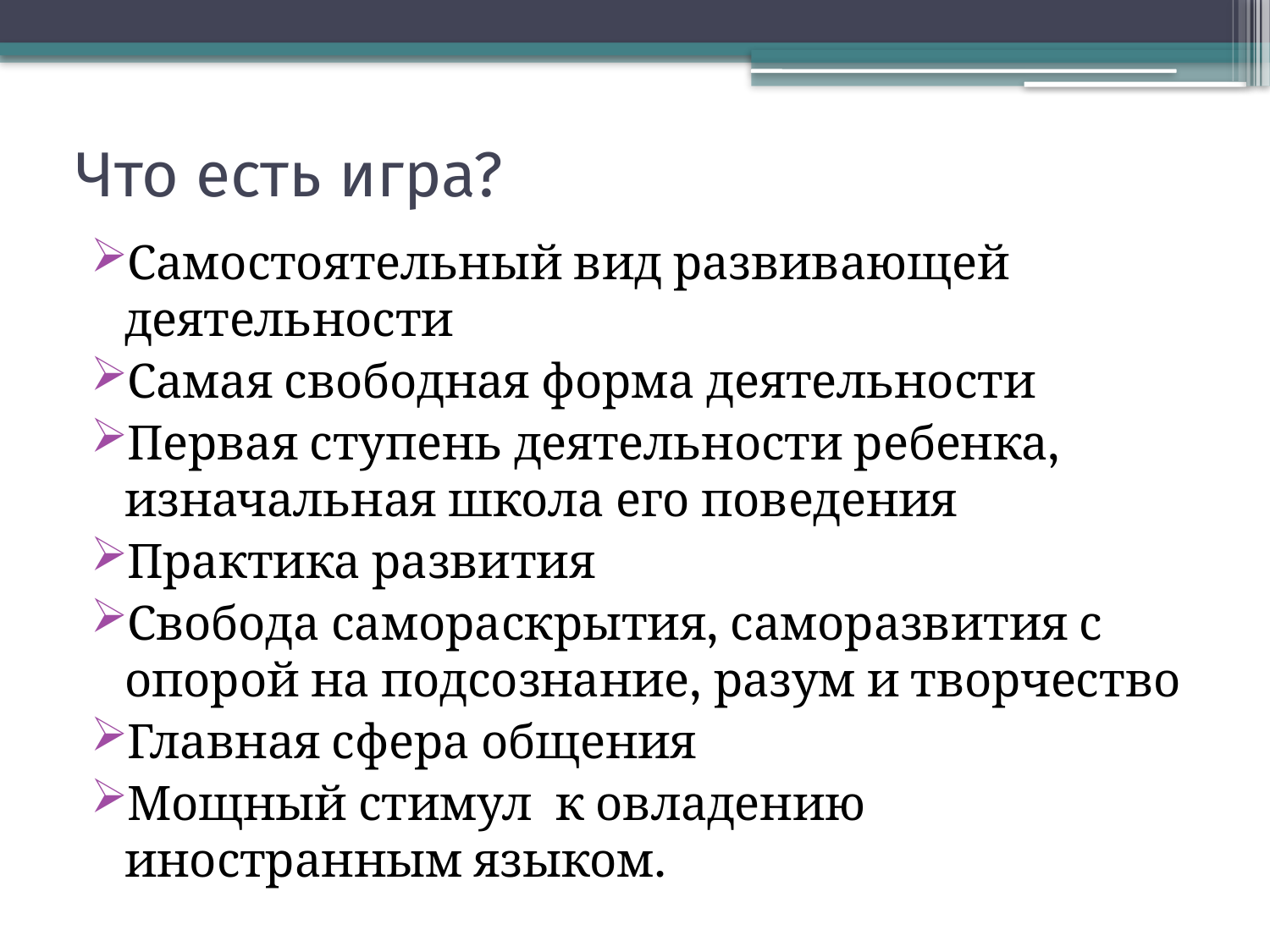

# Что есть игра?
Самостоятельный вид развивающей деятельности
Самая свободная форма деятельности
Первая ступень деятельности ребенка, изначальная школа его поведения
Практика развития
Свобода самораскрытия, саморазвития с опорой на подсознание, разум и творчество
Главная сфера общения
Мощный стимул  к овладению иностранным языком.